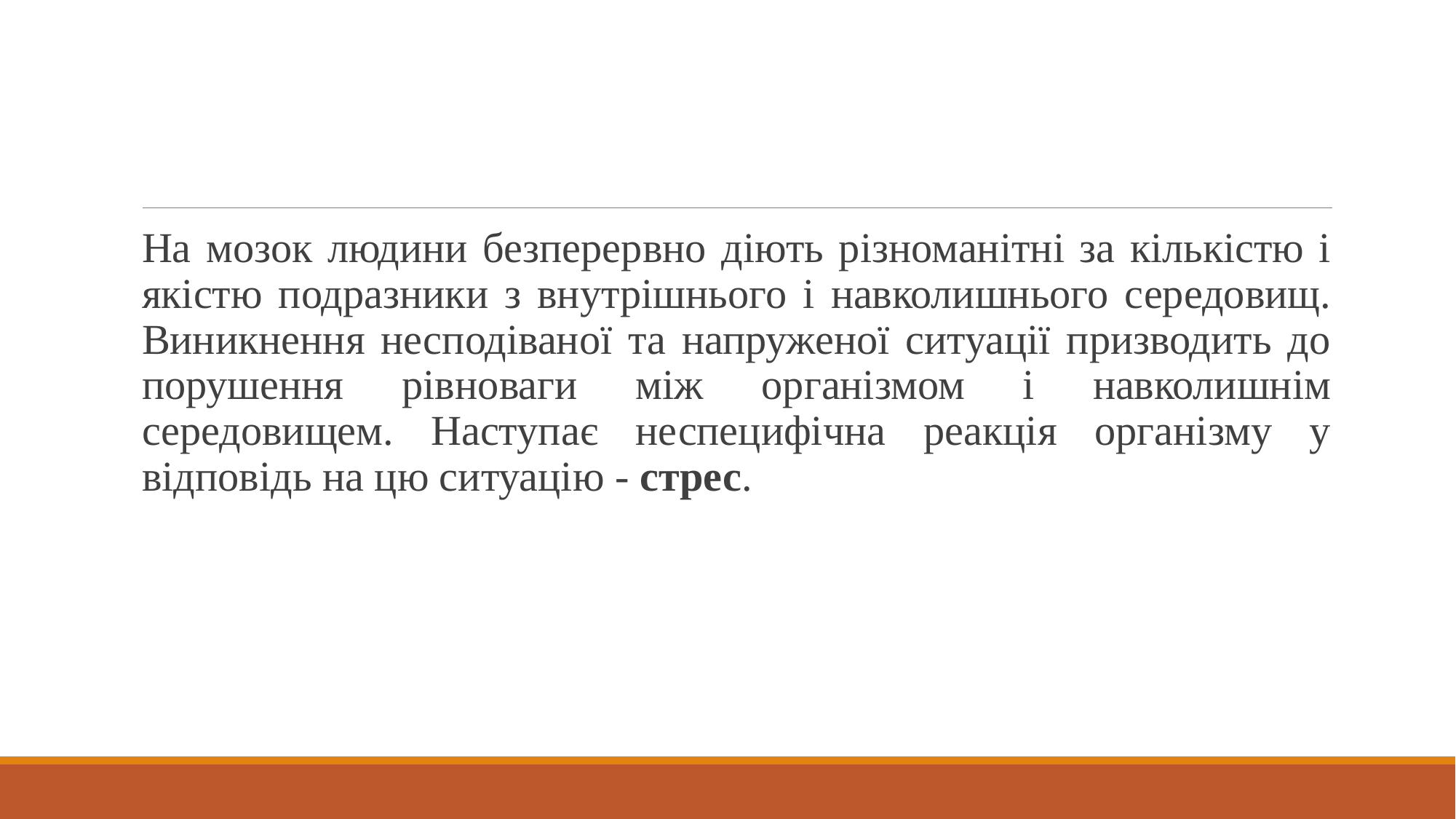

На мозок людини безперервно діють різноманітні за кількістю і якістю подразники з внутрішнього і навколишнього середовищ. Виникнення несподіваної та напруженої ситуації призводить до порушення рівноваги між організмом і навколишнім середовищем. Наступає неспецифічна реакція організму у відповідь на цю ситуацію - стрес.